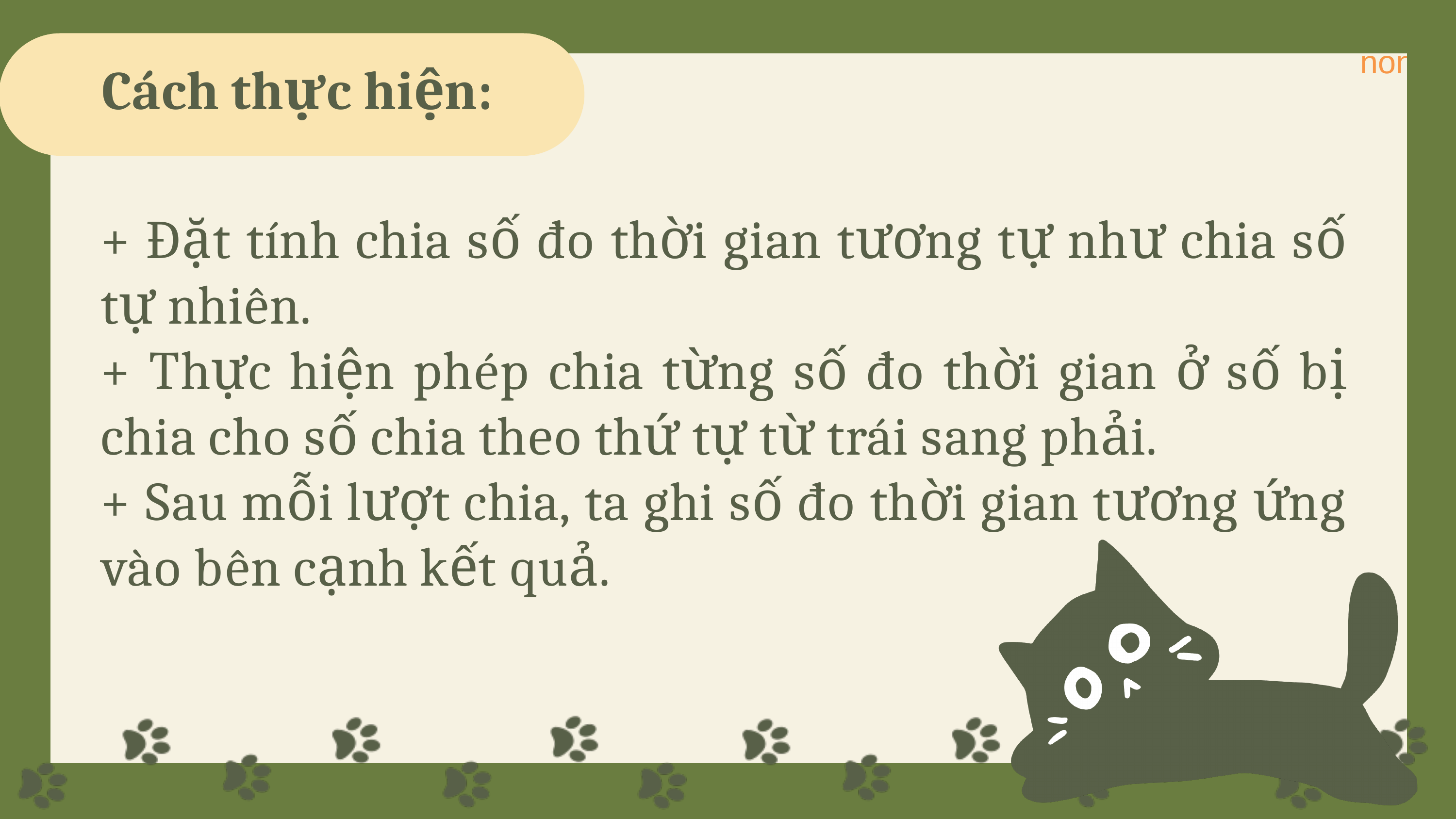

Cách thực hiện:

+ Đặt tính chia số đo thời gian tương tự như chia số tự nhiên.
+ Thực hiện phép chia từng số đo thời gian ở số bị chia cho số chia theo thứ tự từ trái sang phải.
+ Sau mỗi lượt chia, ta ghi số đo thời gian tương ứng vào bên cạnh kết quả.